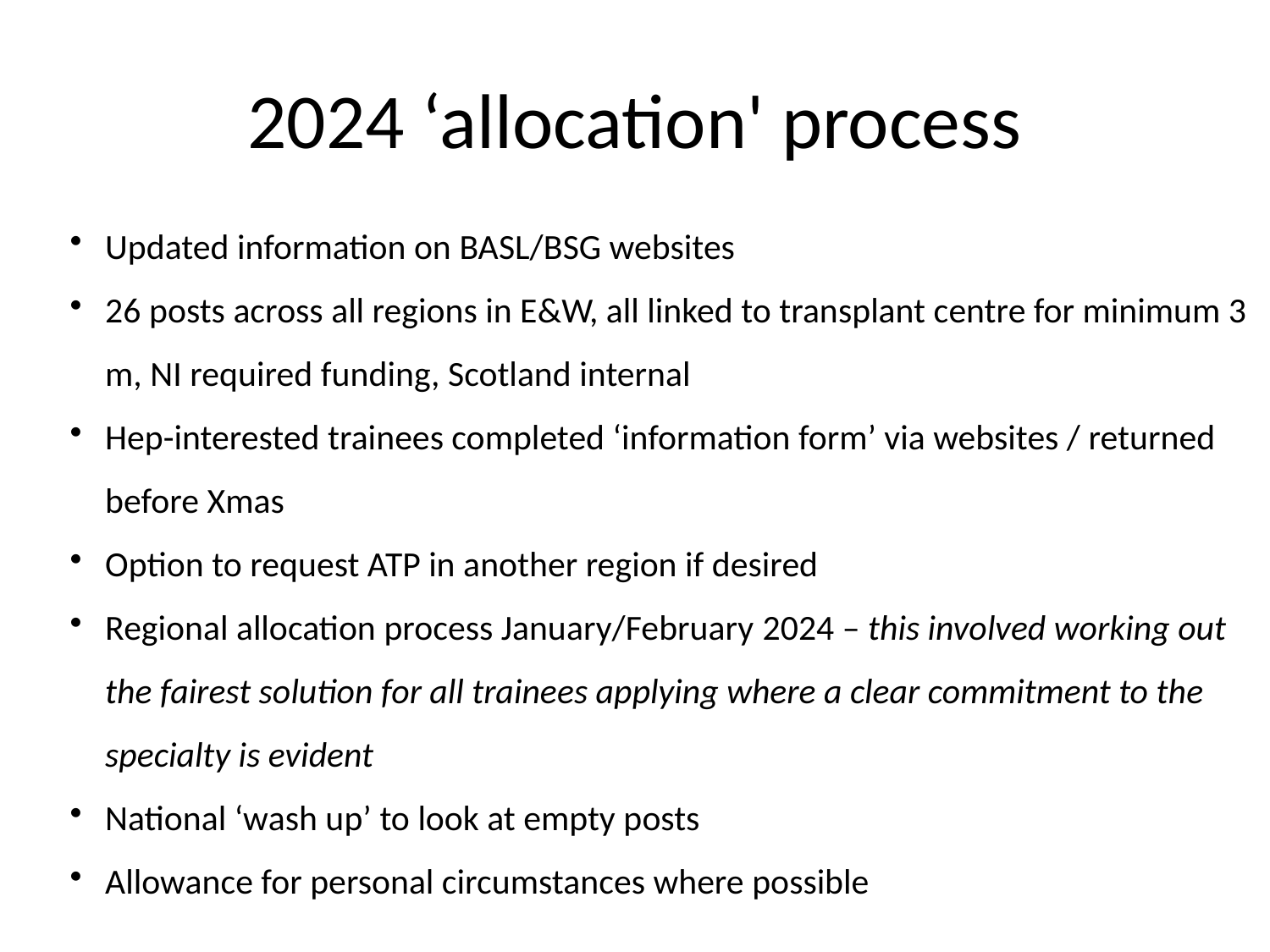

# 2024 ‘allocation' process
Updated information on BASL/BSG websites
26 posts across all regions in E&W, all linked to transplant centre for minimum 3 m, NI required funding, Scotland internal
Hep-interested trainees completed ‘information form’ via websites / returned before Xmas
Option to request ATP in another region if desired
Regional allocation process January/February 2024 – this involved working out the fairest solution for all trainees applying where a clear commitment to the specialty is evident
National ‘wash up’ to look at empty posts
Allowance for personal circumstances where possible